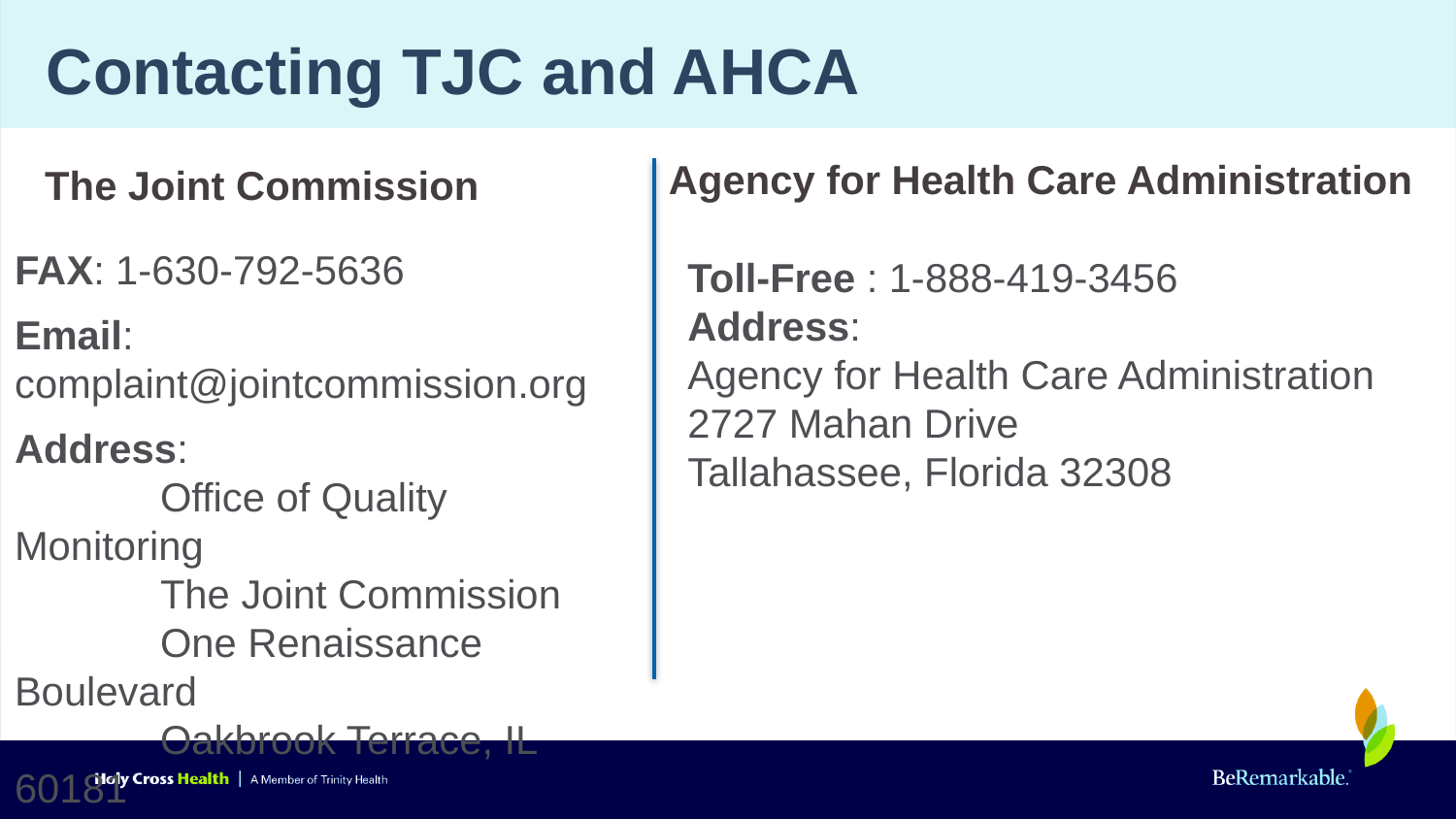

# Contacting TJC and AHCA
Agency for Health Care Administration
The Joint Commission
FAX: 1-630-792-5636
Email: complaint@jointcommission.org
Address:
	Office of Quality Monitoring
	The Joint Commission
	One Renaissance Boulevard
	Oakbrook Terrace, IL 60181
Toll-Free : 1-888-419-3456
Address:
Agency for Health Care Administration
2727 Mahan Drive
Tallahassee, Florida 32308